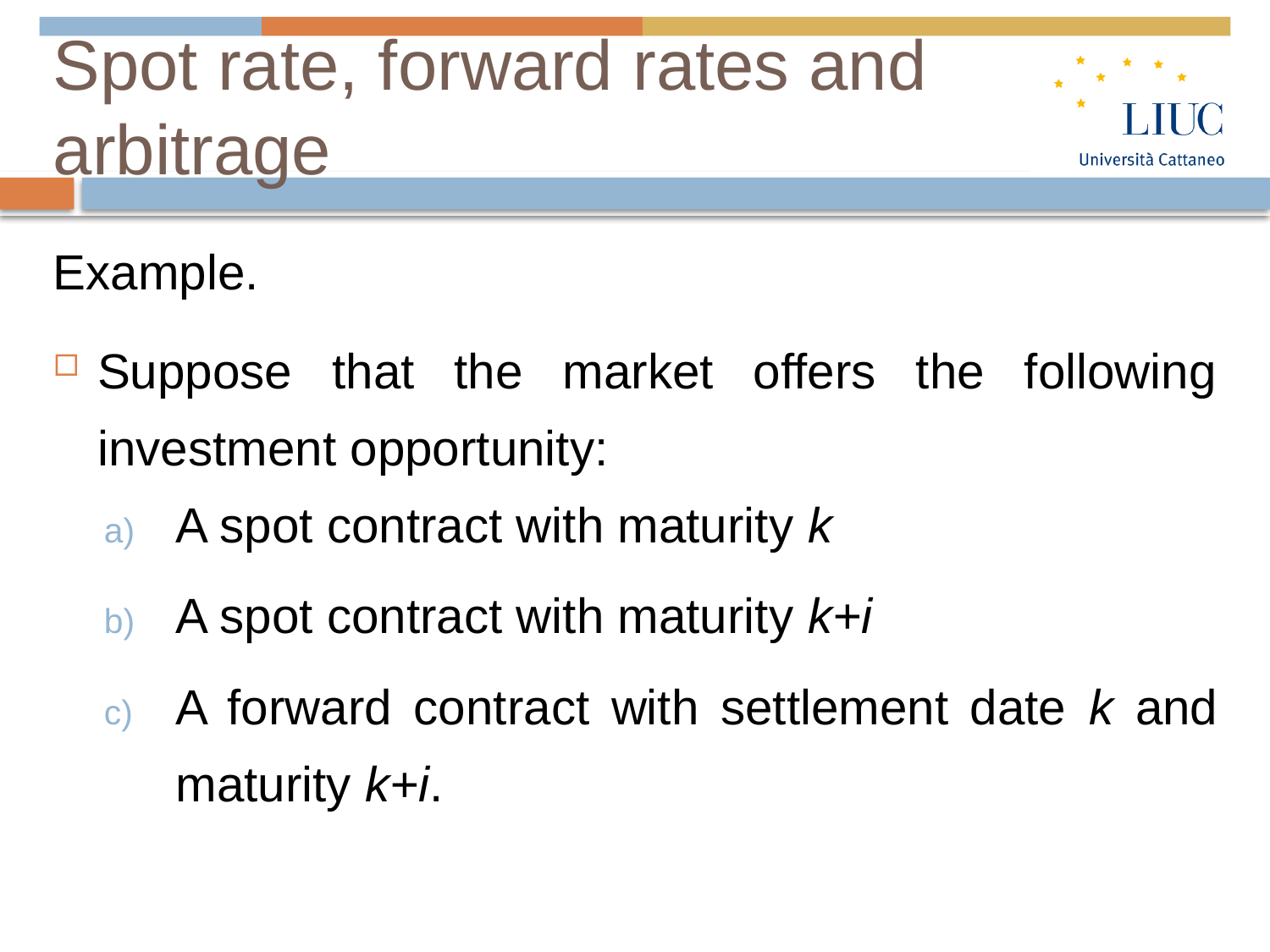

# Spot rate, forward rates and arbitrage
Example.
Suppose that the market offers the following investment opportunity:
A spot contract with maturity k
A spot contract with maturity k+i
A forward contract with settlement date k and maturity k+i.